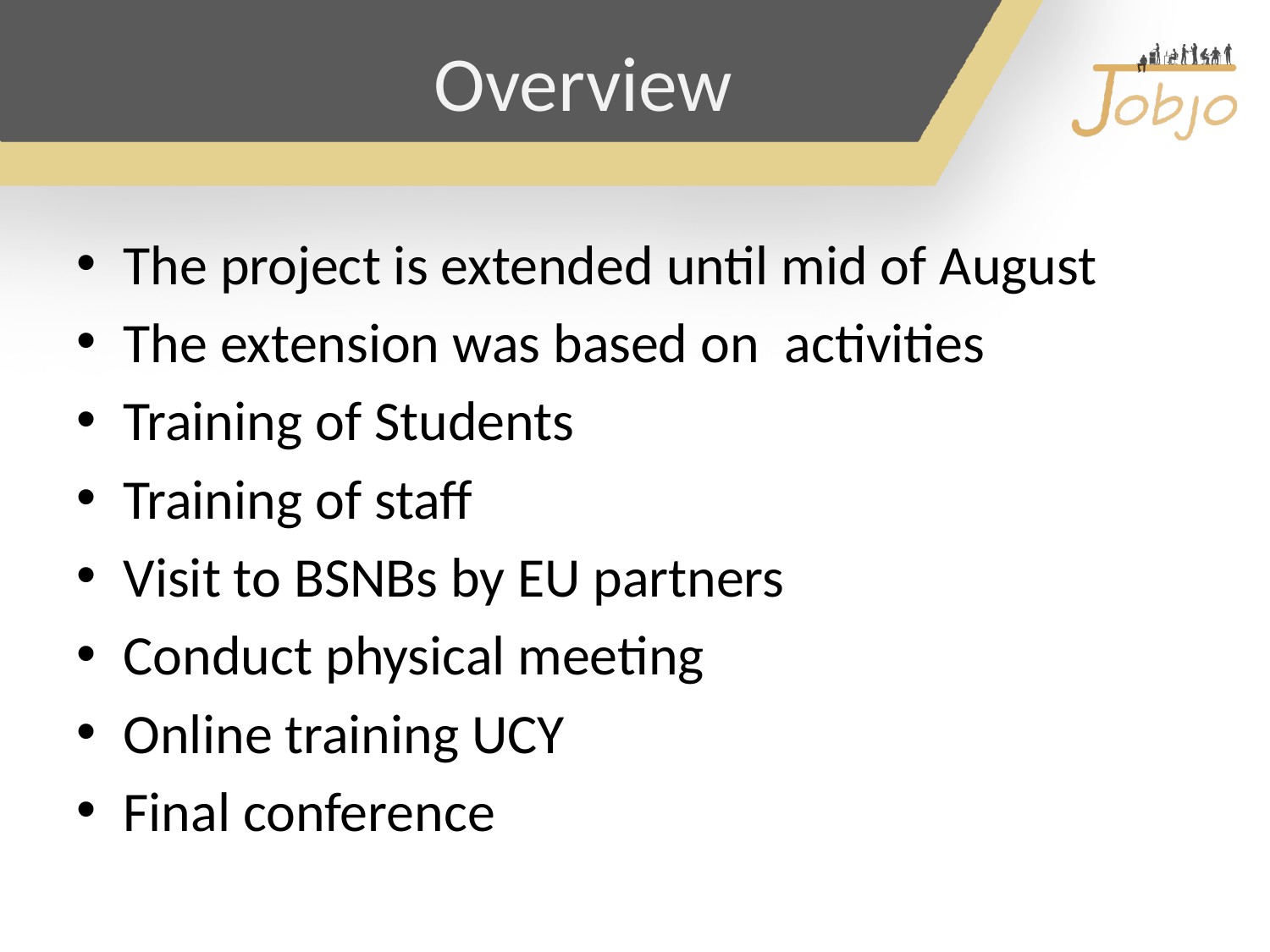

# Overview
The project is extended until mid of August
The extension was based on  activities
Training of Students
Training of staff
Visit to BSNBs by EU partners
Conduct physical meeting
Online training UCY
Final conference